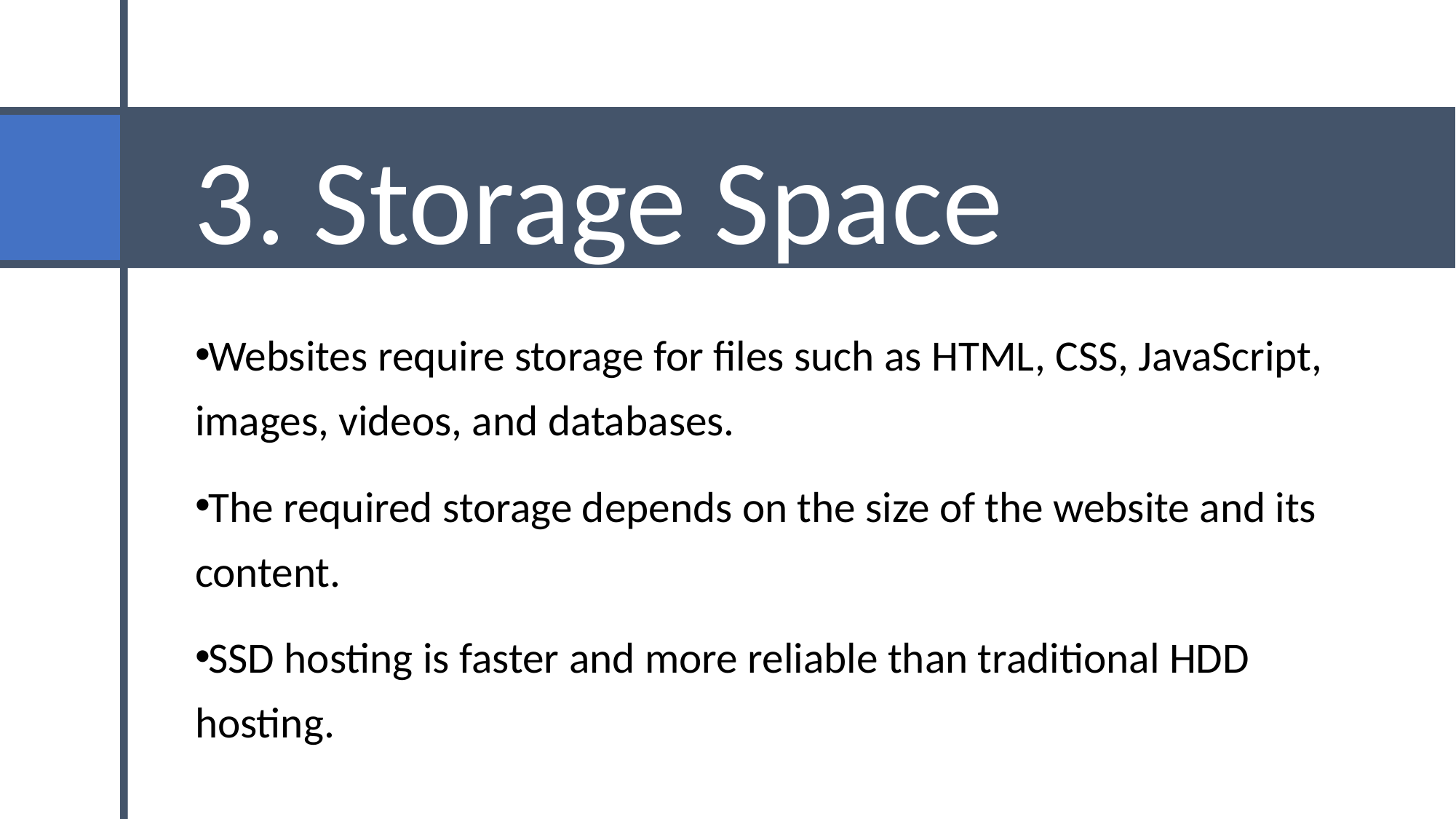

# 3. Storage Space
Websites require storage for files such as HTML, CSS, JavaScript, images, videos, and databases.
The required storage depends on the size of the website and its content.
SSD hosting is faster and more reliable than traditional HDD hosting.